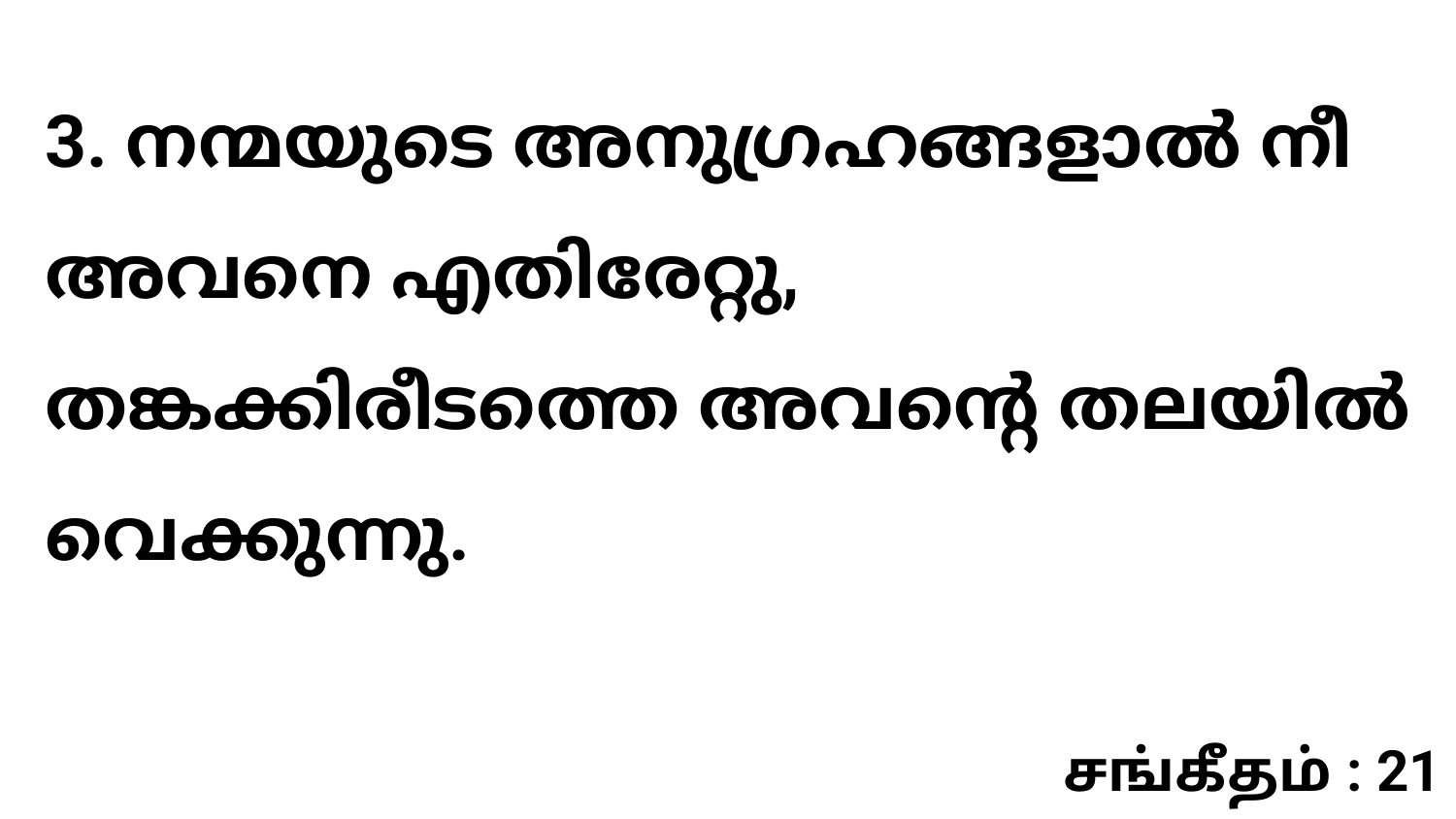

3. നന്മയുടെ അനുഗ്രഹങ്ങളാൽ നീ അവനെ എതിരേറ്റു, തങ്കക്കിരീടത്തെ അവന്റെ തലയിൽ വെക്കുന്നു.
சங்கீதம் : 21